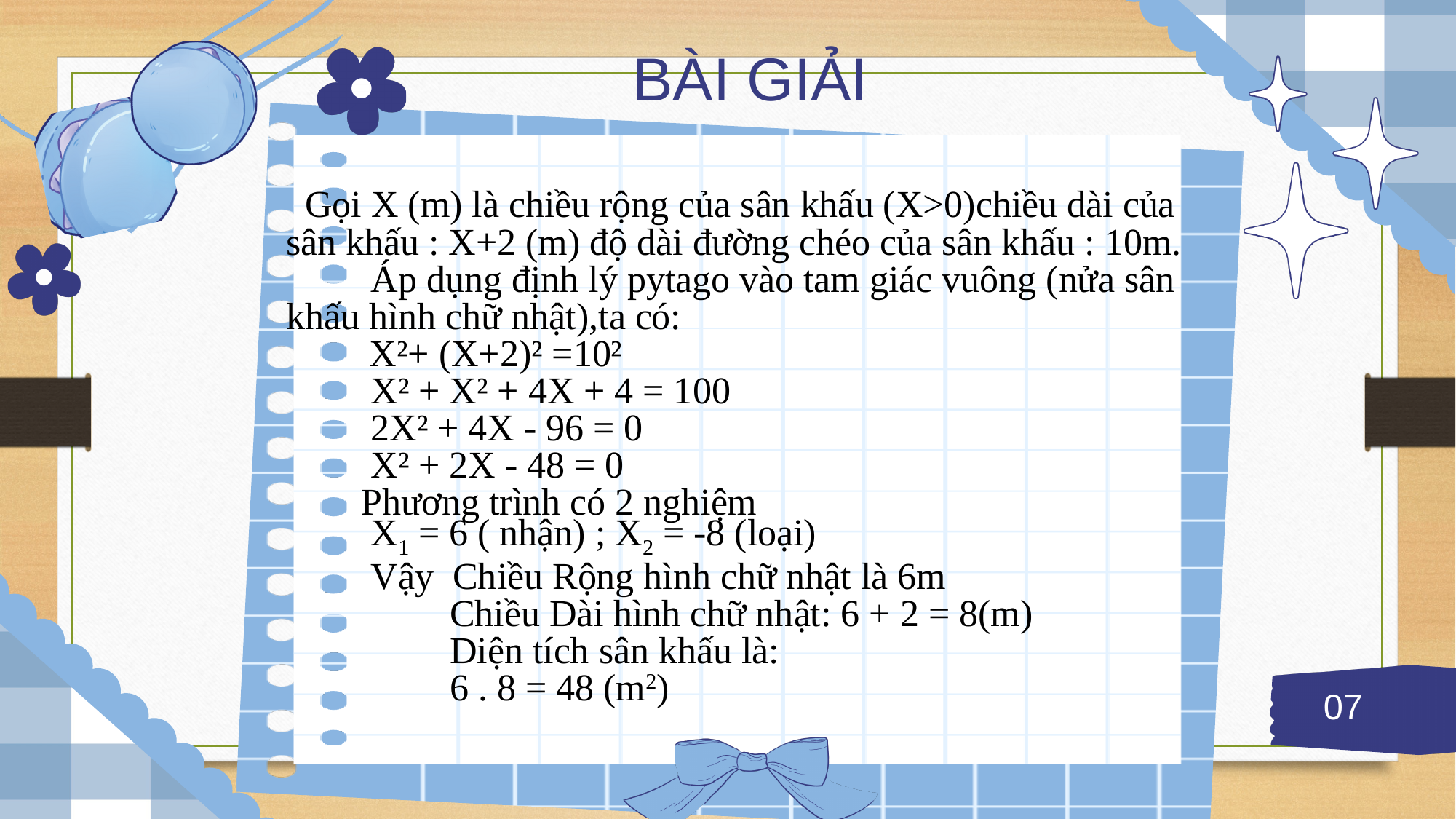

BÀI GIẢI

  Gọi X (m) là chiều rộng của sân khấu (X>0)chiều dài của sân khấu : X+2 (m) độ dài đường chéo của sân khấu : 10m.
 Áp dụng định lý pytago vào tam giác vuông (nửa sân khấu hình chữ nhật),ta có:
 X²+ (X+2)² =10²
 X² + X² + 4X + 4 = 100
 2X² + 4X - 96 = 0
 X² + 2X - 48 = 0
Phương trình có 2 nghiệm
 X1 = 6 ( nhận) ; X2 = -8 (loại)
 Vậy  Chiều Rộng hình chữ nhật là 6m
Chiều Dài hình chữ nhật: 6 + 2 = 8(m)
Diện tích sân khấu là:
6 . 8 = 48 (m2)

07